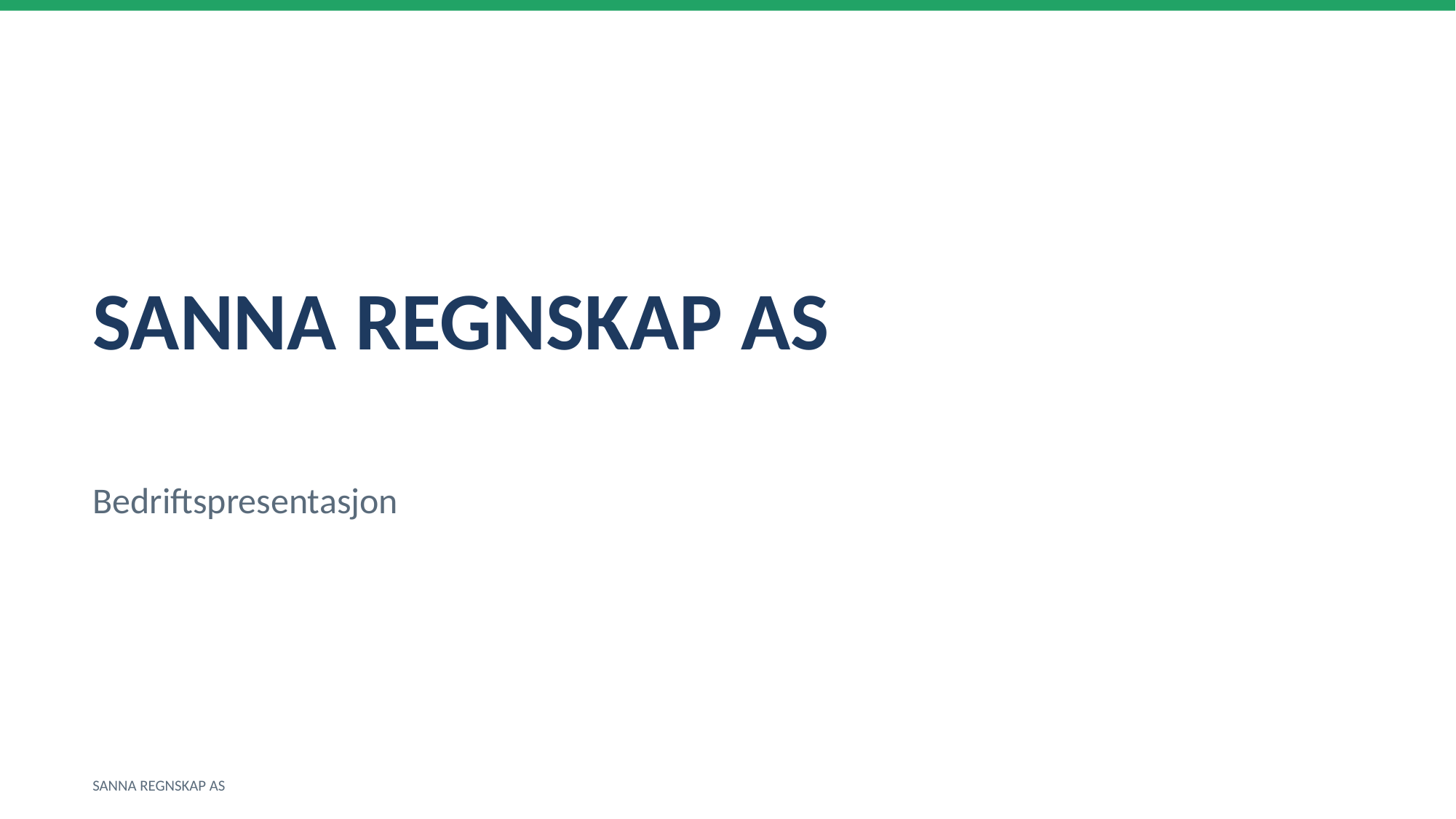

SANNA REGNSKAP AS
Bedriftspresentasjon
SANNA REGNSKAP AS